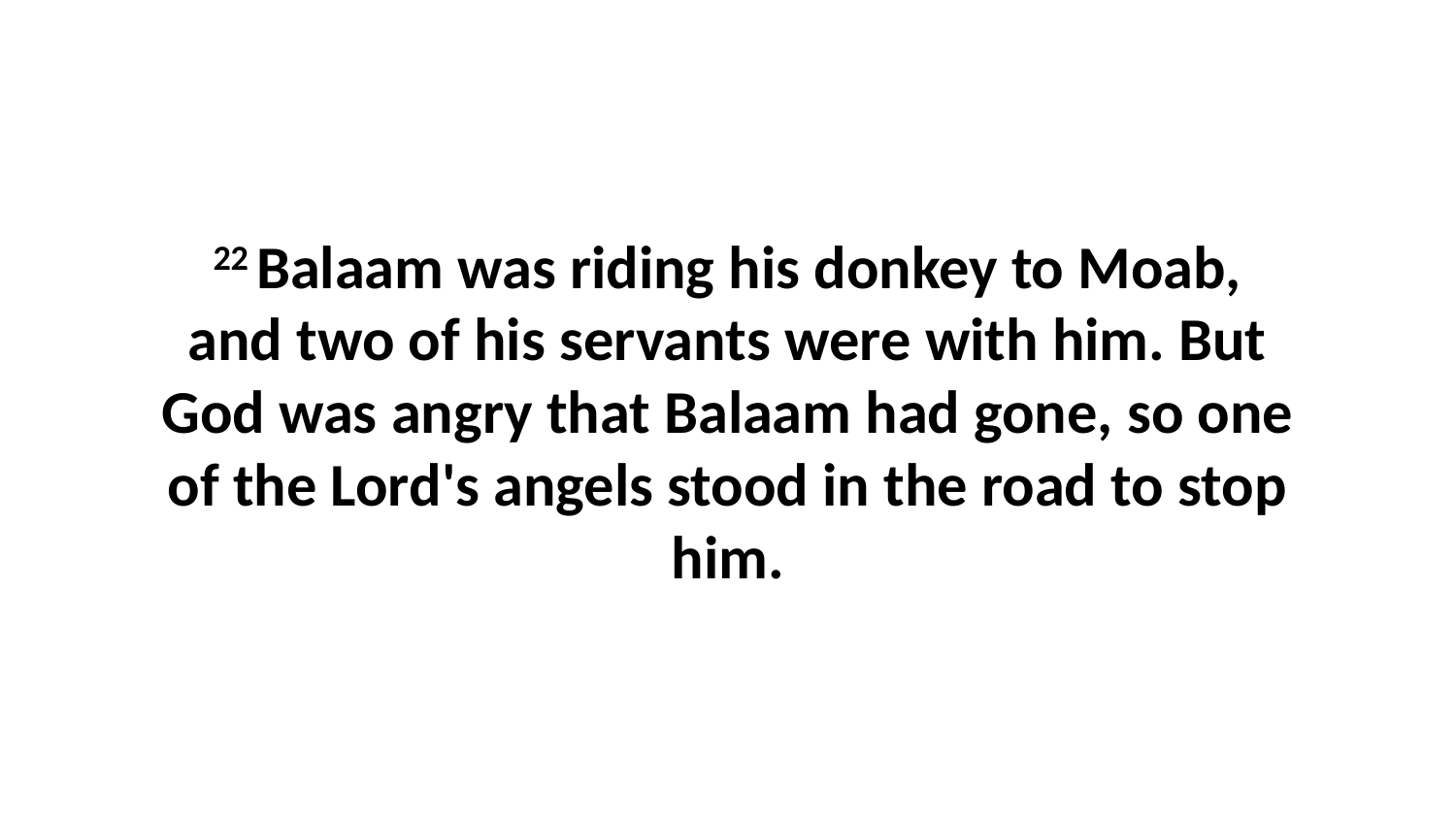

22 Balaam was riding his donkey to Moab, and two of his servants were with him. But God was angry that Balaam had gone, so one of the Lord's angels stood in the road to stop him.